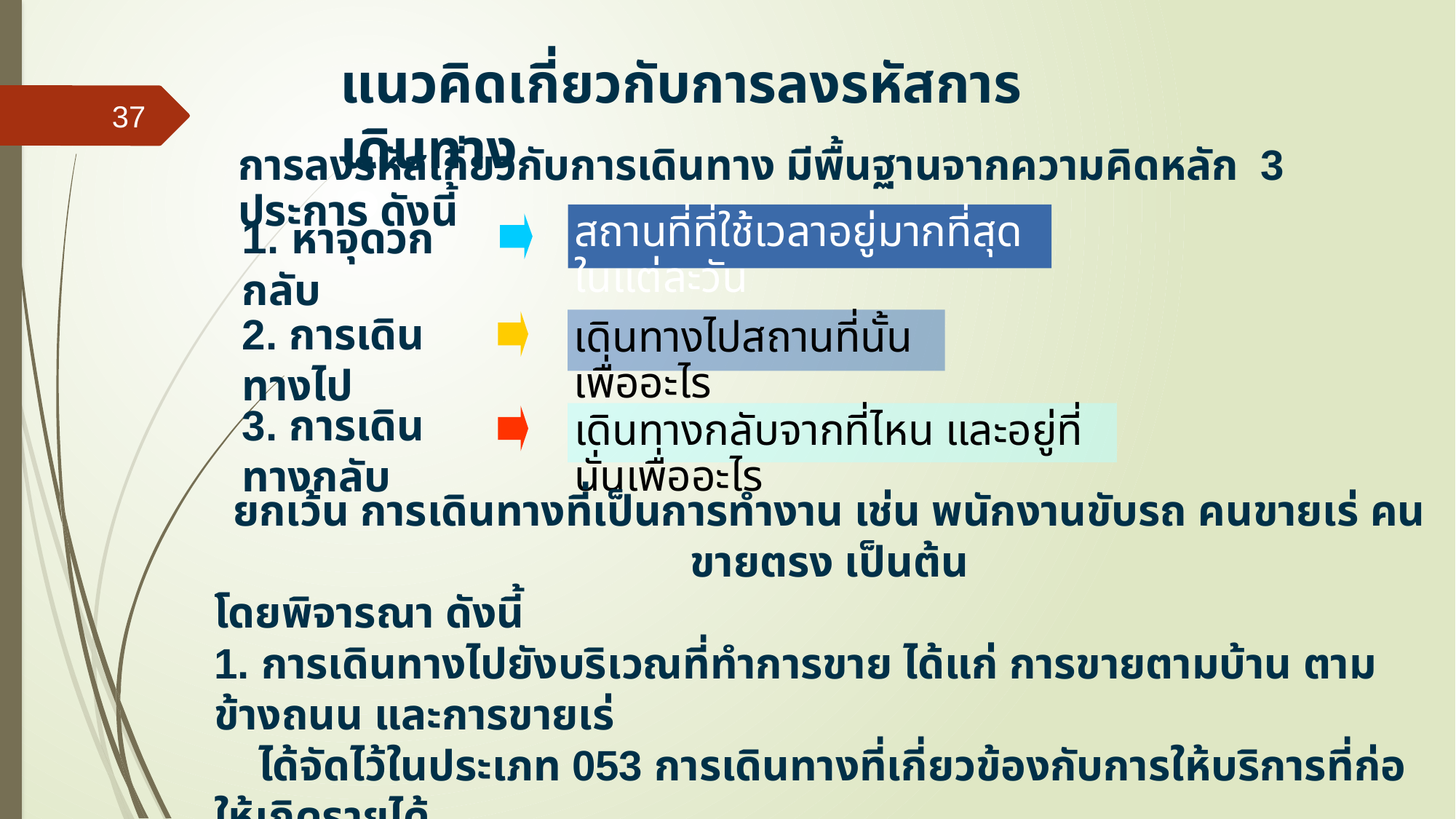

แนวคิดเกี่ยวกับการลงรหัสการเดินทาง
37
การลงรหัสเกี่ยวกับการเดินทาง มีพื้นฐานจากความคิดหลัก  3  ประการ ดังนี้
1. หาจุดวกกลับ
สถานที่ที่ใช้เวลาอยู่มากที่สุดในแต่ละวัน

2. การเดินทางไป
เดินทางไปสถานที่นั้นเพื่ออะไร

3. การเดินทางกลับ
เดินทางกลับจากที่ไหน และอยู่ที่นั่นเพื่ออะไร

ยกเว้น การเดินทางที่เป็นการทำงาน เช่น พนักงานขับรถ คนขายเร่ คนขายตรง เป็นต้น
โดยพิจารณา ดังนี้
1. การเดินทางไปยังบริเวณที่ทำการขาย ได้แก่ การขายตามบ้าน ตามข้างถนน และการขายเร่
    ได้จัดไว้ในประเภท 053 การเดินทางที่เกี่ยวข้องกับการให้บริการที่ก่อให้เกิดรายได้
2. เวลาเดินทางในบริเวณที่ทำการขายและการขายเร่ ได้จัดไว้ในหมู่ 05112